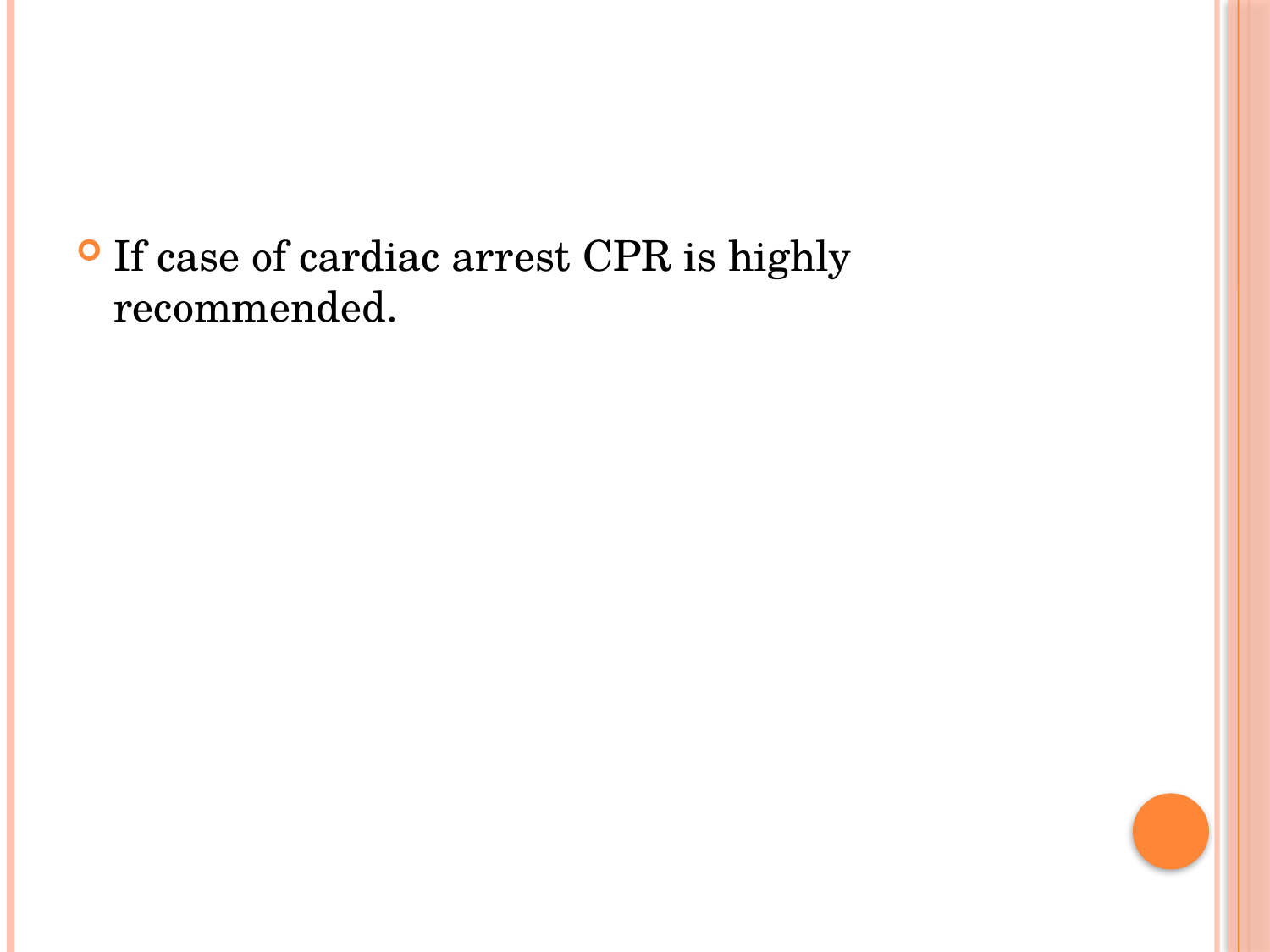

If case of cardiac arrest CPR is highly recommended.